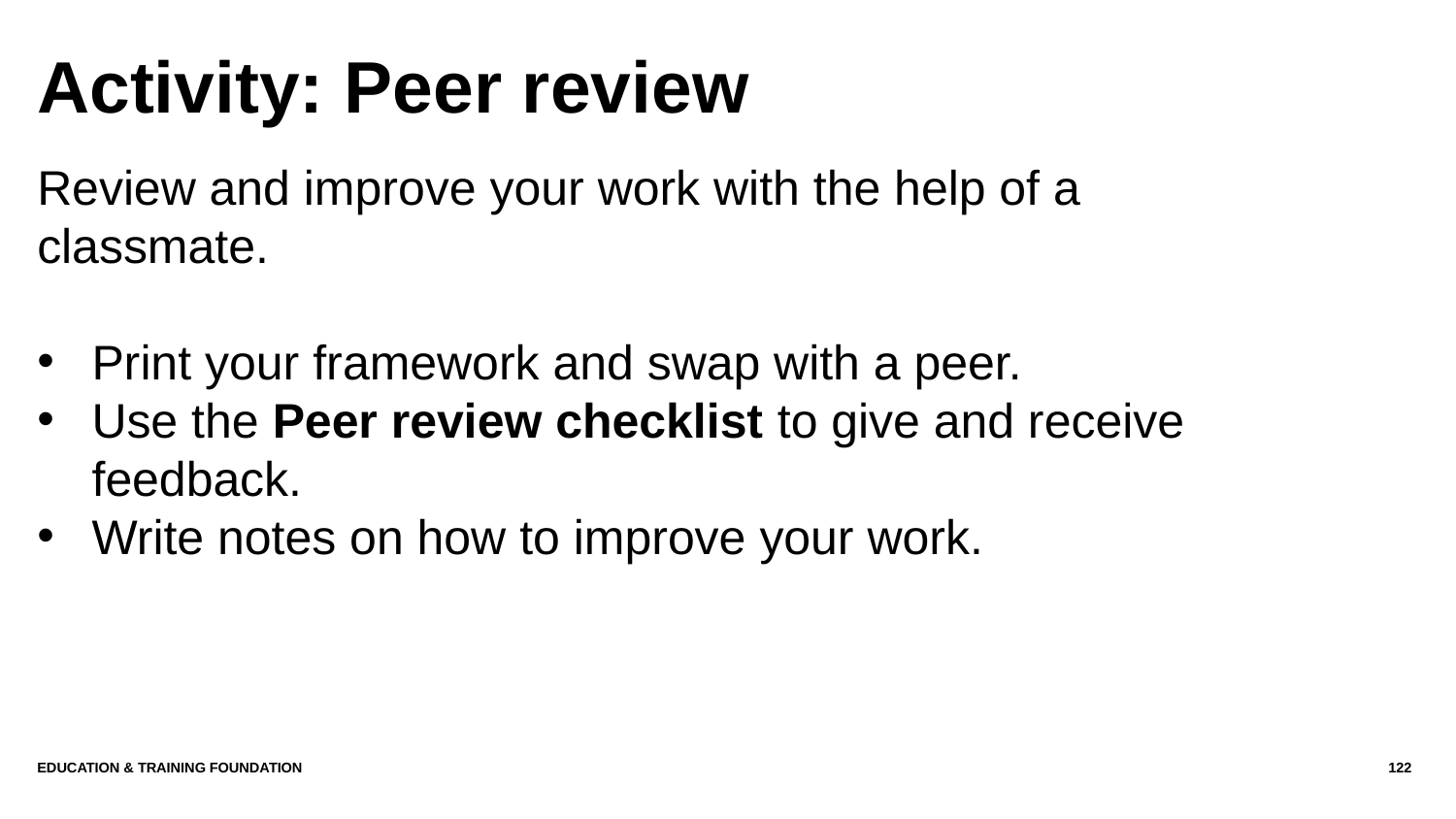

# Activity: Peer review
Review and improve your work with the help of a classmate.

Print your framework and swap with a peer.
Use the Peer review checklist to give and receive feedback.
Write notes on how to improve your work.

Education & Training Foundation
122